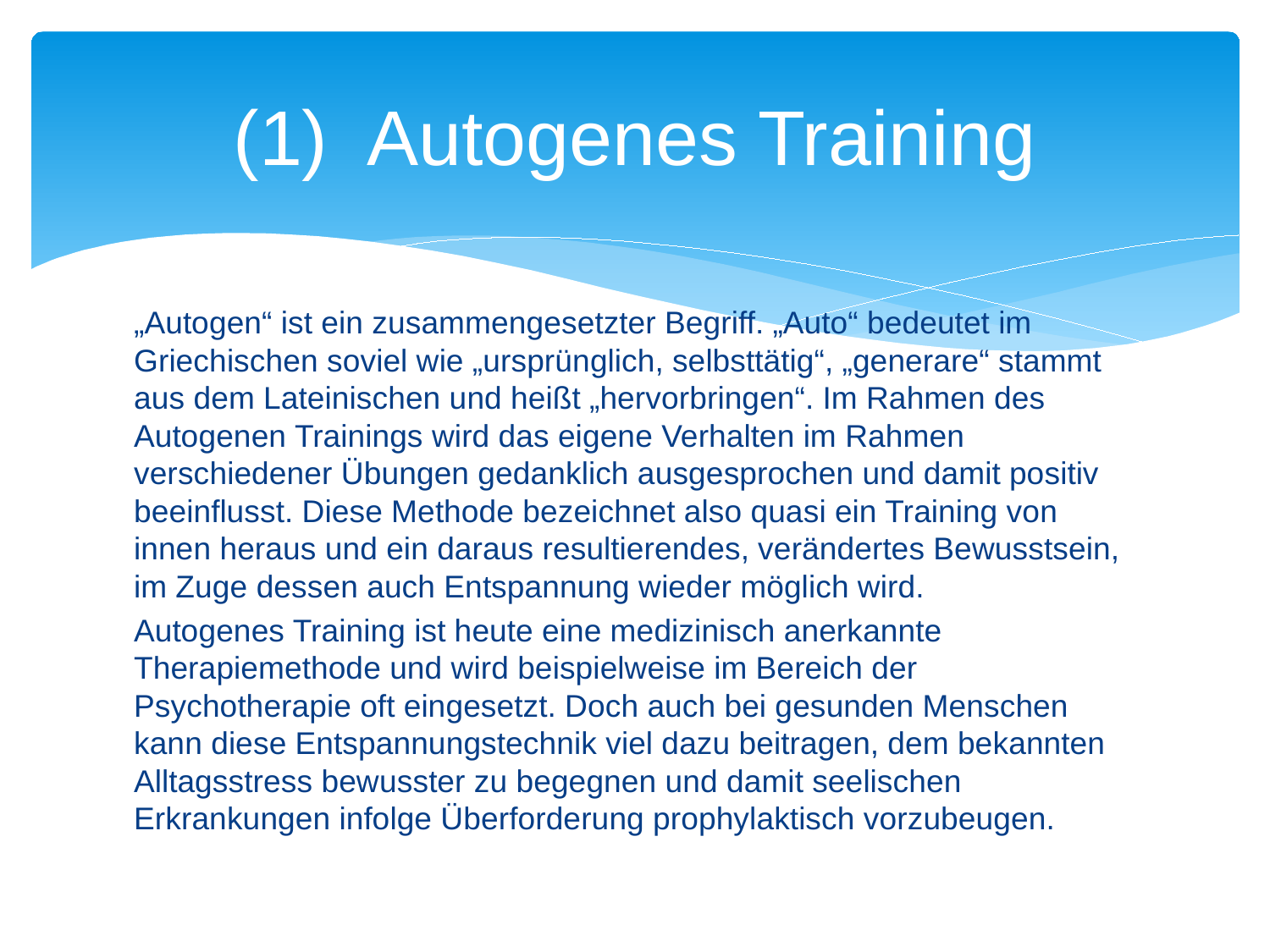

# (1)  Autogenes Training
„Autogen“ ist ein zusammengesetzter Begriff. „Auto“ bedeutet im Griechischen soviel wie „ursprünglich, selbsttätig“, „generare“ stammt aus dem Lateinischen und heißt „hervorbringen“. Im Rahmen des Autogenen Trainings wird das eigene Verhalten im Rahmen verschiedener Übungen gedanklich ausgesprochen und damit positiv beeinflusst. Diese Methode bezeichnet also quasi ein Training von innen heraus und ein daraus resultierendes, verändertes Bewusstsein, im Zuge dessen auch Entspannung wieder möglich wird.
Autogenes Training ist heute eine medizinisch anerkannte Therapiemethode und wird beispielweise im Bereich der Psychotherapie oft eingesetzt. Doch auch bei gesunden Menschen kann diese Entspannungstechnik viel dazu beitragen, dem bekannten Alltagsstress bewusster zu begegnen und damit seelischen Erkrankungen infolge Überforderung prophylaktisch vorzubeugen.